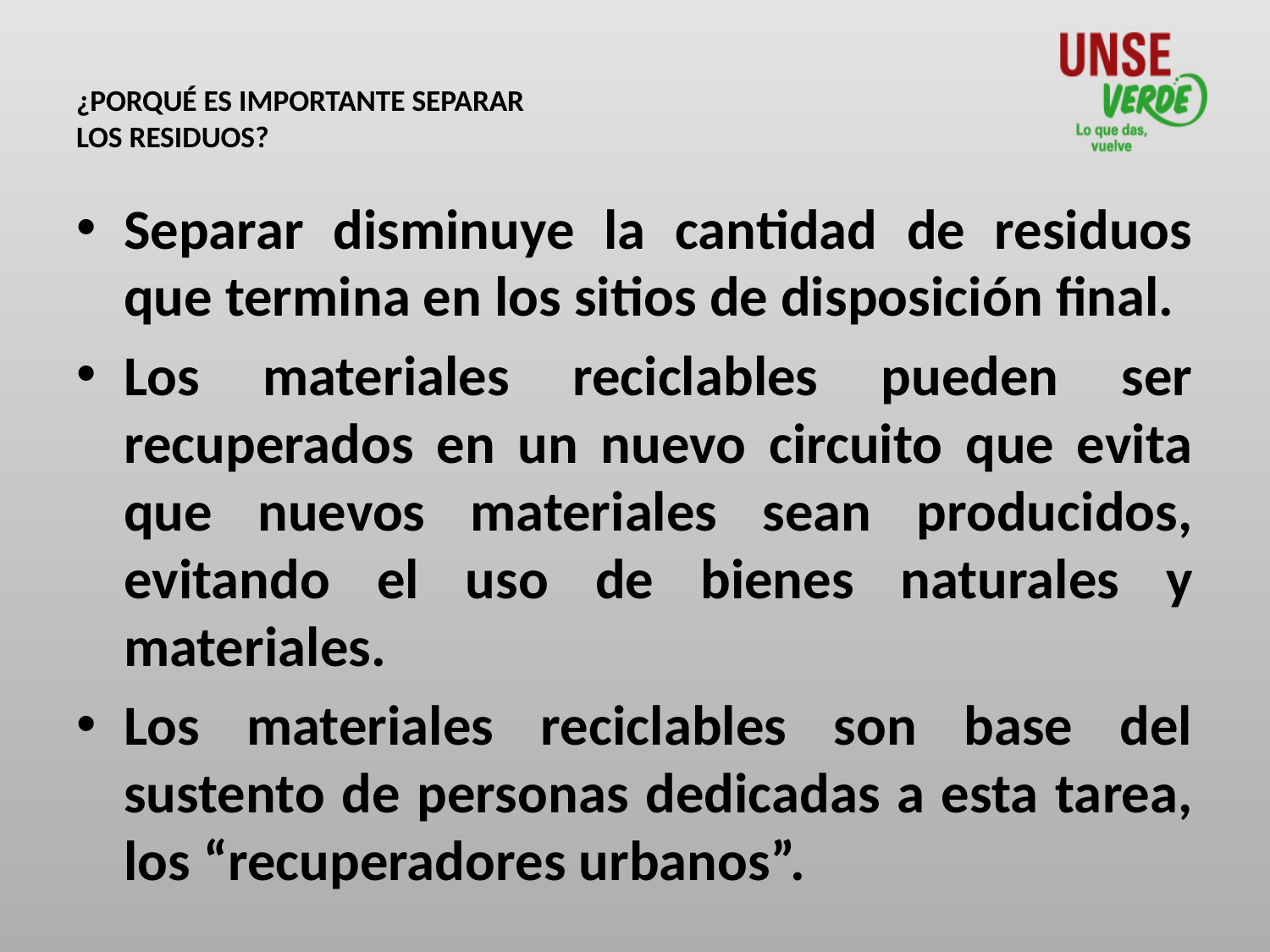

# ¿PORQUÉ ES IMPORTANTE SEPARAR LOS RESIDUOS?
Separar disminuye la cantidad de residuos que termina en los sitios de disposición final.
Los materiales reciclables pueden ser recuperados en un nuevo circuito que evita que nuevos materiales sean producidos, evitando el uso de bienes naturales y materiales.
Los materiales reciclables son base del sustento de personas dedicadas a esta tarea, los “recuperadores urbanos”.